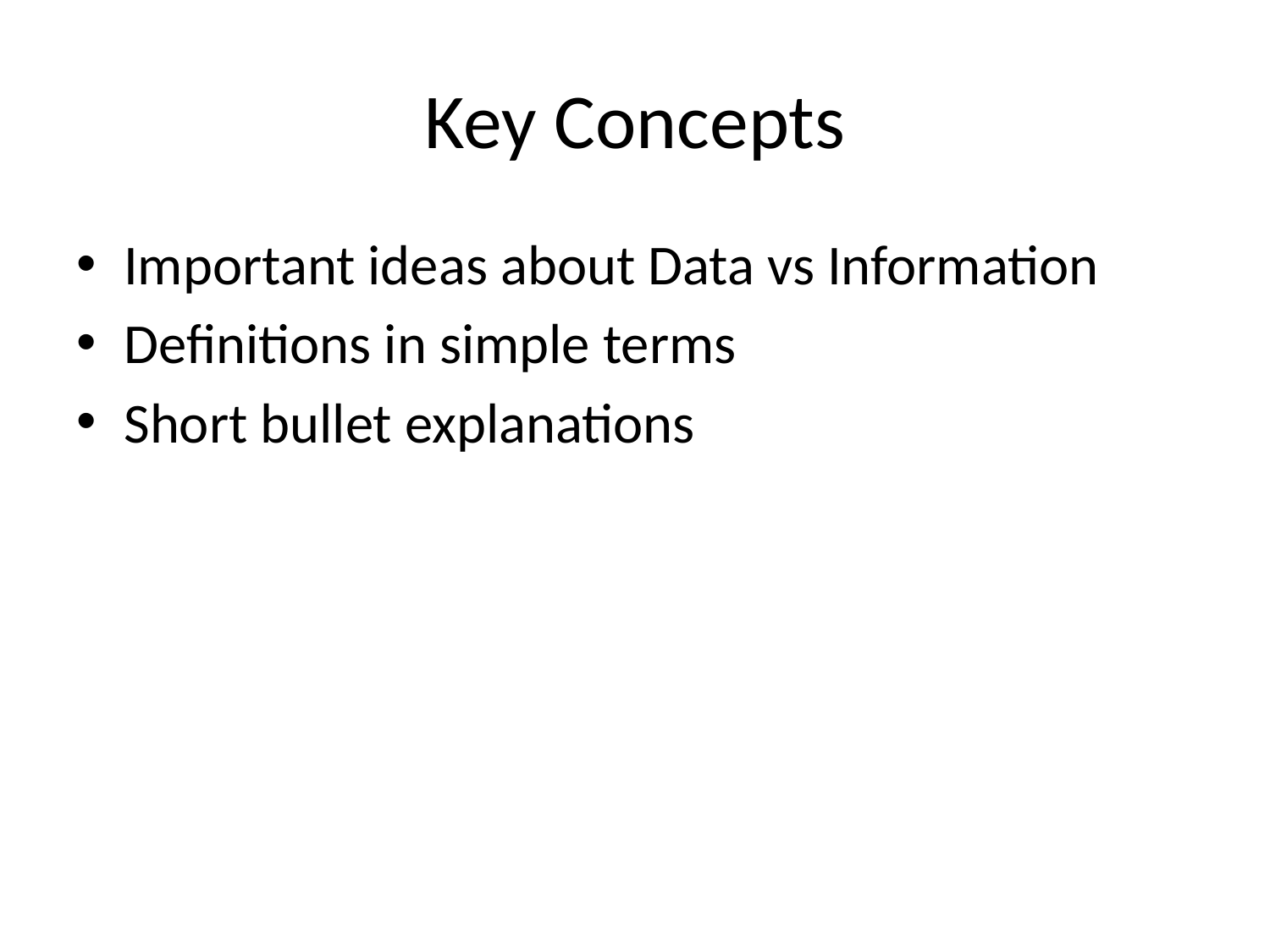

# Key Concepts
Important ideas about Data vs Information
Definitions in simple terms
Short bullet explanations